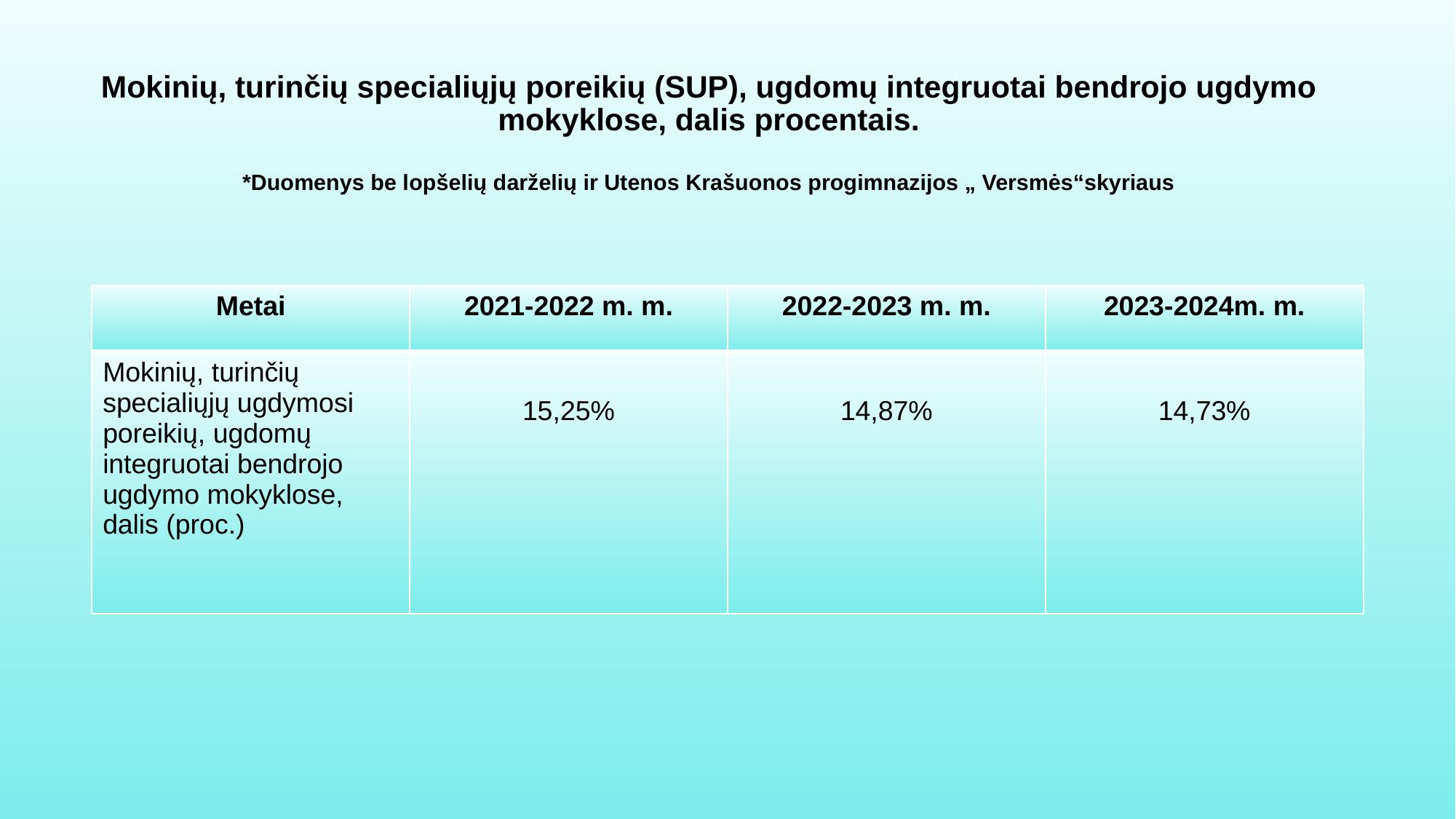

# Mokinių, turinčių specialiųjų poreikių (SUP), ugdomų integruotai bendrojo ugdymo mokyklose, dalis procentais. *Duomenys be lopšelių darželių ir Utenos Krašuonos progimnazijos „ Versmės“skyriaus
| Metai | 2021-2022 m. m. | 2022-2023 m. m. | 2023-2024m. m. |
| --- | --- | --- | --- |
| Mokinių, turinčių specialiųjų ugdymosi poreikių, ugdomų integruotai bendrojo ugdymo mokyklose, dalis (proc.) | 15,25% | 14,87% | 14,73% |